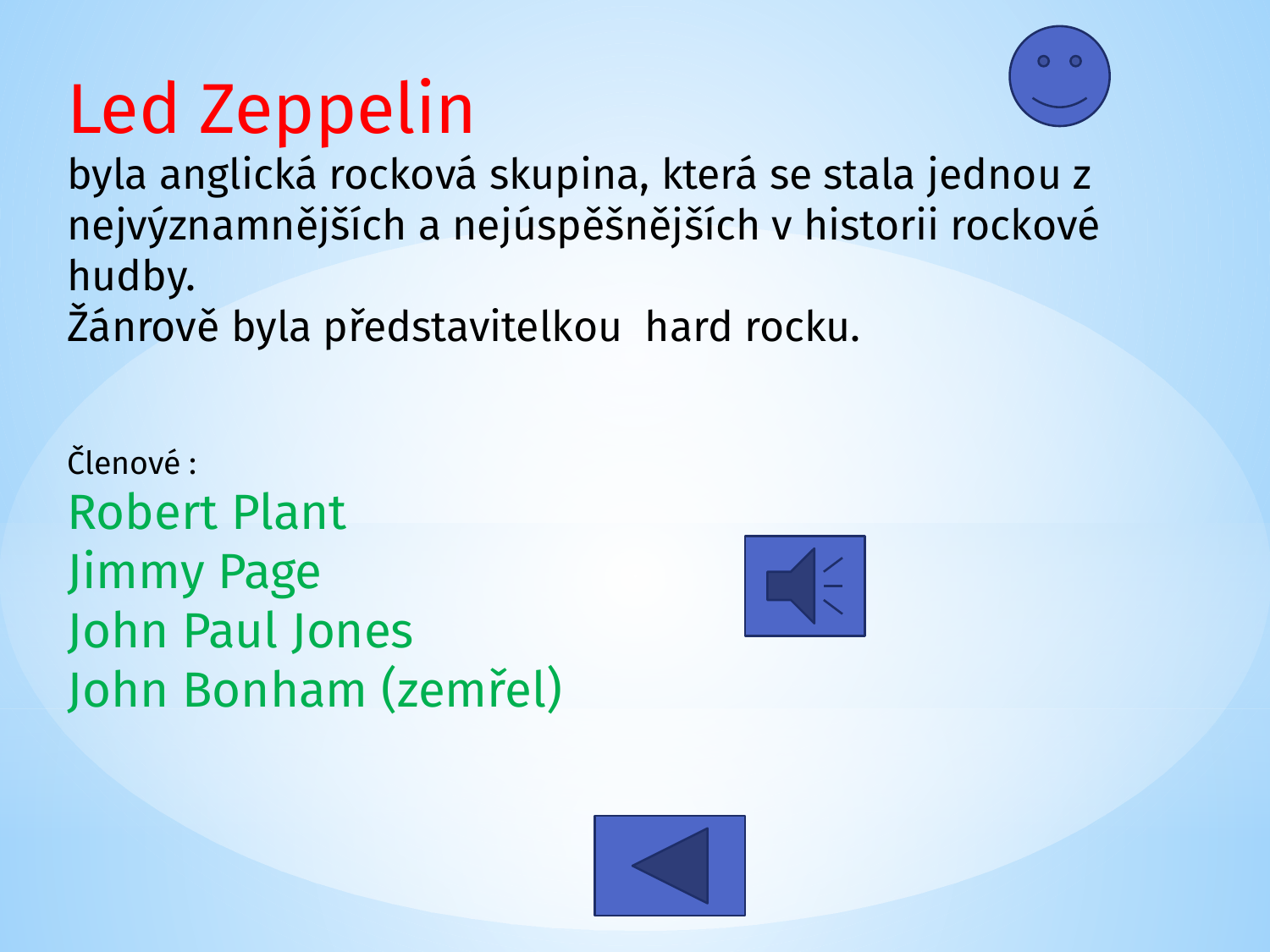

Led Zeppelin
byla anglická rocková skupina, která se stala jednou z nejvýznamnějších a nejúspěšnějších v historii rockové hudby.
Žánrově byla představitelkou  hard rocku.
Členové :
Robert Plant
Jimmy Page
John Paul Jones
John Bonham (zemřel)